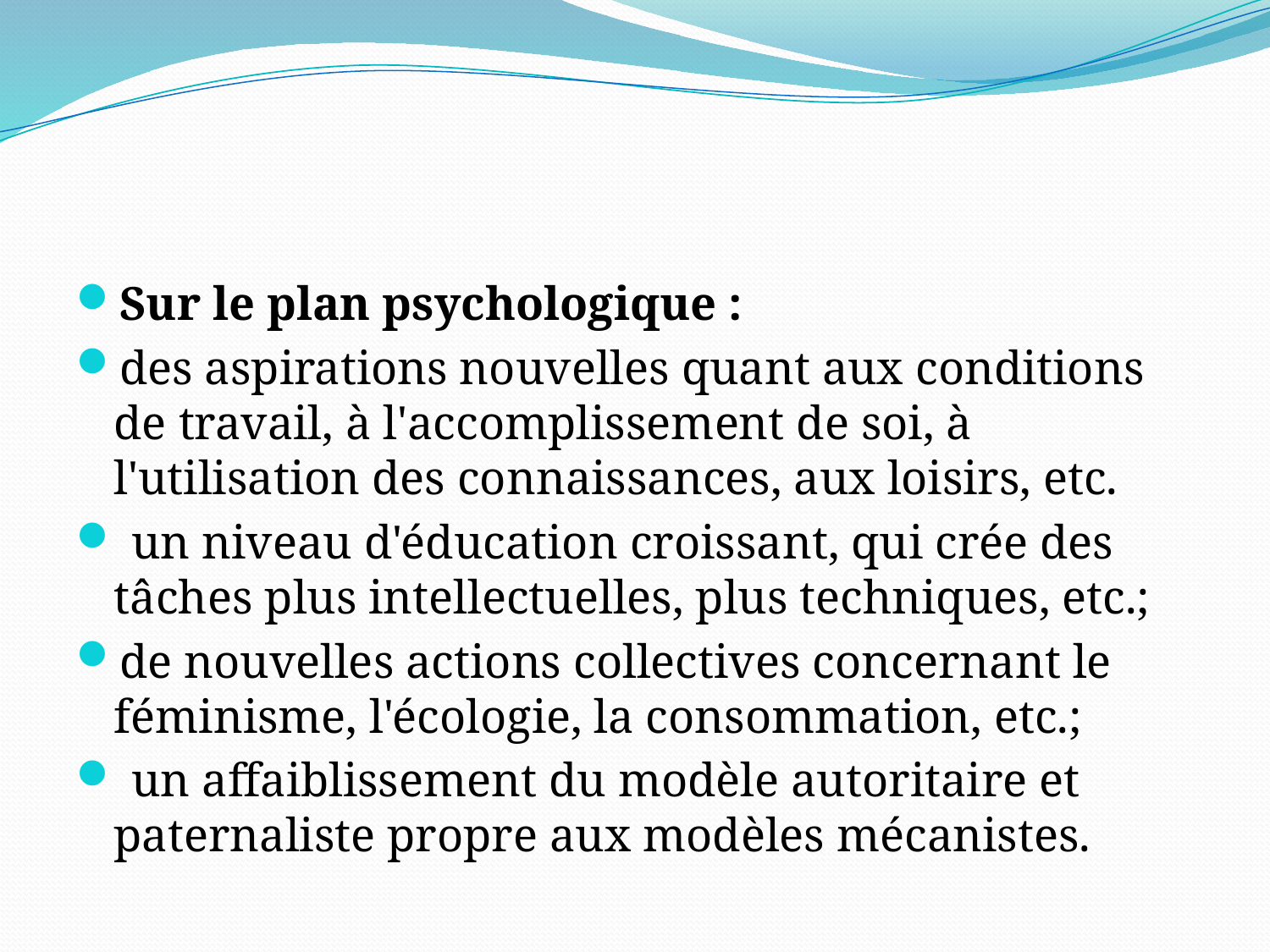

#
Sur le plan psychologique :
des aspirations nouvelles quant aux conditions de travail, à l'accomplissement de soi, à l'utilisation des connaissances, aux loisirs, etc.
 un niveau d'éducation croissant, qui crée des tâches plus intellectuelles, plus techniques, etc.;
de nouvelles actions collectives concernant le féminisme, l'écologie, la consommation, etc.;
 un affaiblissement du modèle autoritaire et paternaliste propre aux modèles mécanistes.